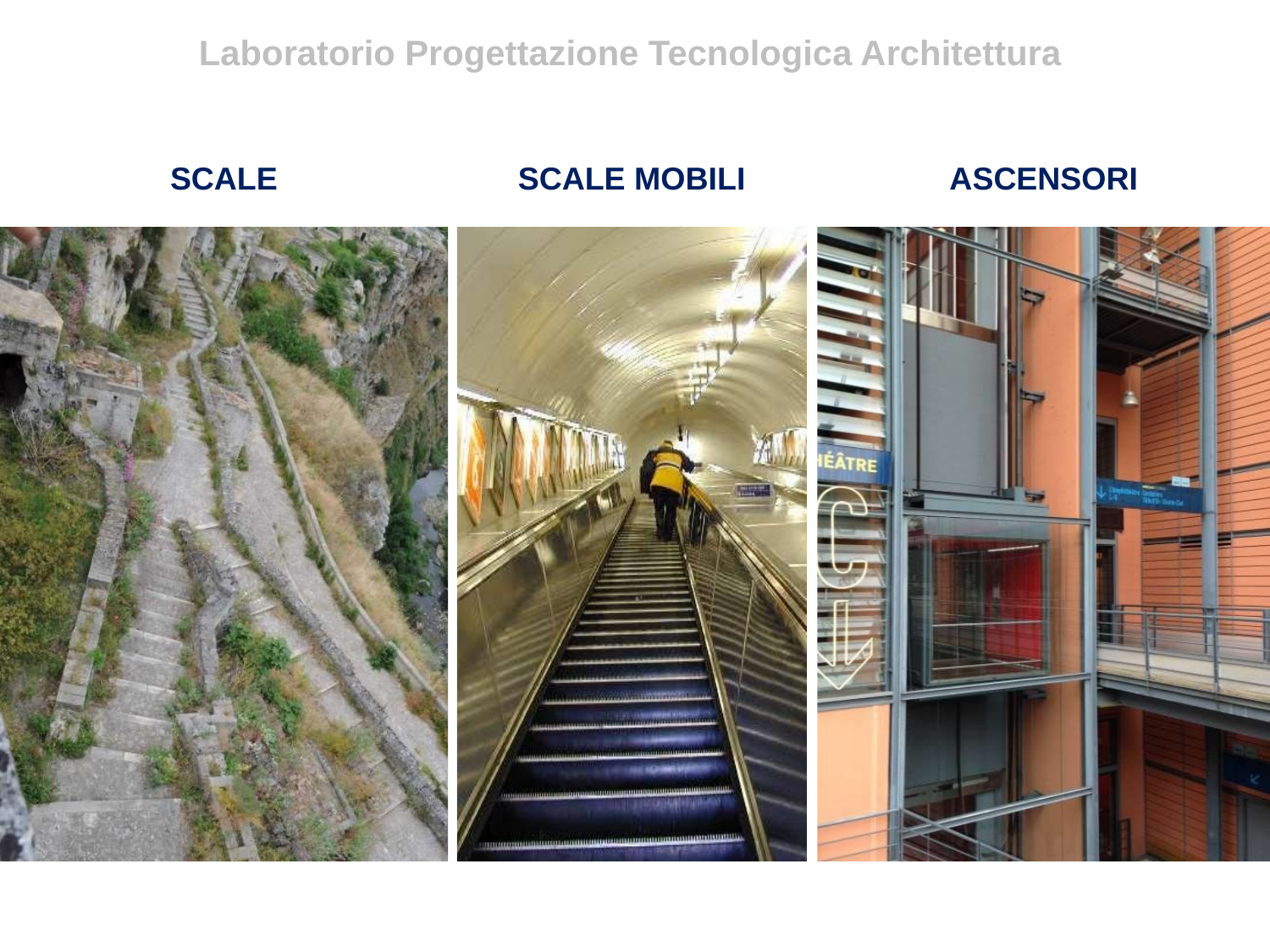

Laboratorio Progettazione Tecnologica Architettura
SCALE MOBILI
ASCENSORI
SCALE